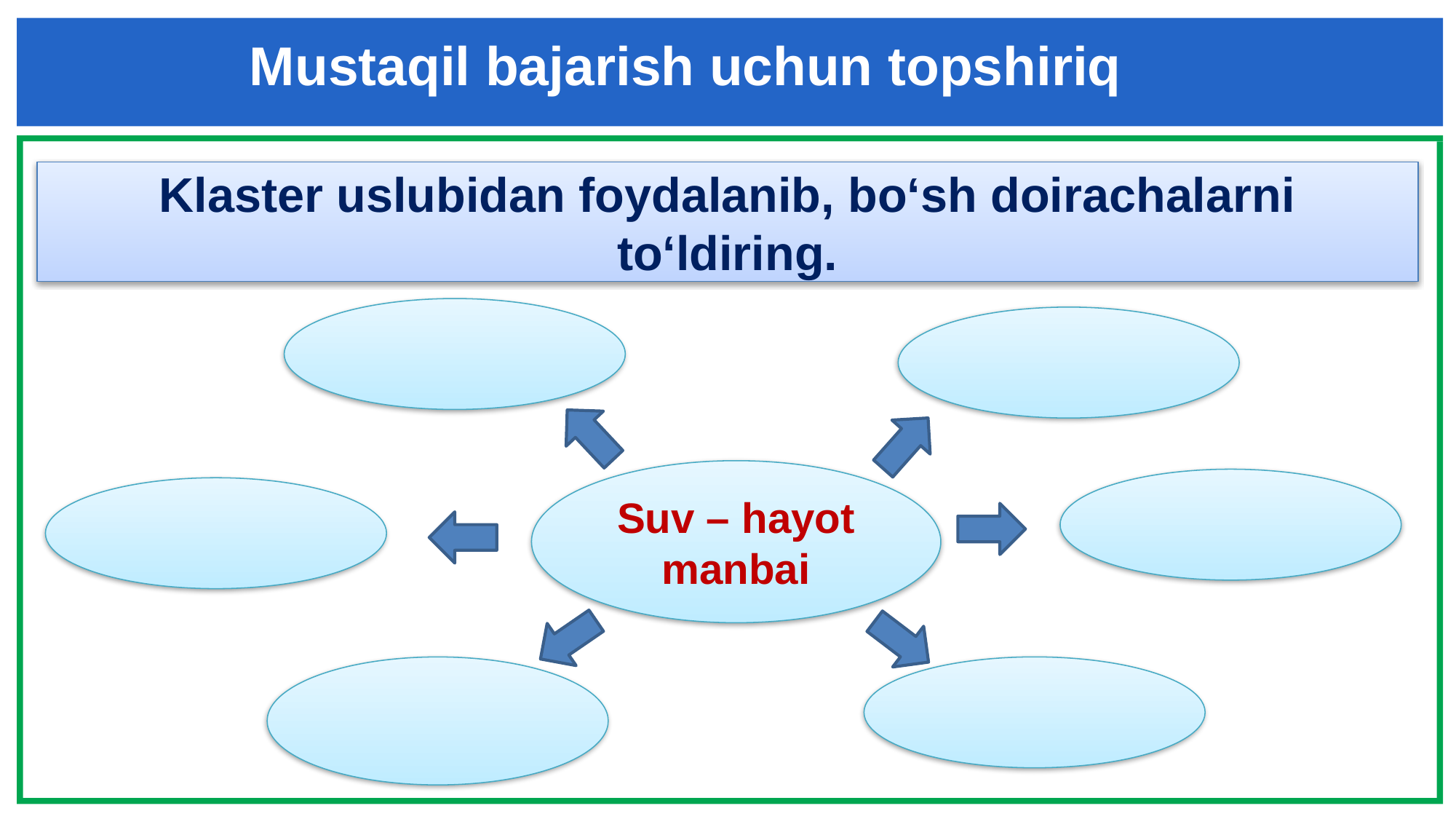

Mustaqil bajarish uchun topshiriq
Klaster uslubidan foydalanib, bo‘sh doirachalarni to‘ldiring.

Suv – hayot manbai